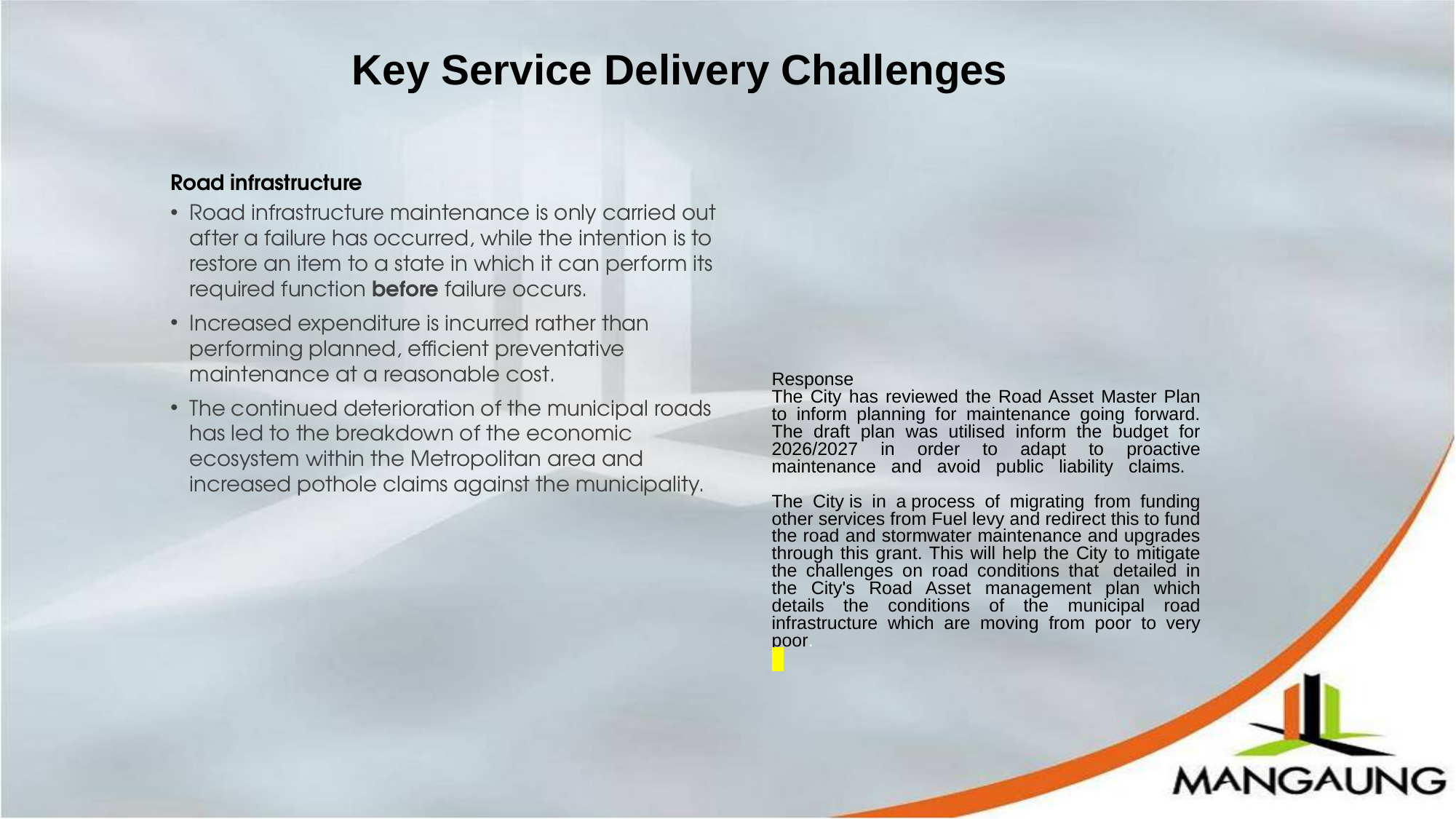

Key Service Delivery Challenges
# Response The City has reviewed the Road Asset Master Plan to inform planning for maintenance going forward. The draft plan was utilised inform the budget for 2026/2027 in order to adapt to proactive maintenance and avoid public liability claims. The City is in a process of migrating from funding other services from Fuel levy and redirect this to fund the road and stormwater maintenance and upgrades through this grant. This will help the City to mitigate the challenges on road conditions that  detailed in the City's Road Asset management plan which details the conditions of the municipal road infrastructure which are moving from poor to very poor.
Road infrastructure
Road infrastructure maintenance is only carried out after a failure has occurred, while the intention is to restore an item to a state in which it can perform its required function before failure occurs.
Increased expenditure is incurred rather than performing planned, efficient preventative maintenance at a reasonable cost.
The continued deterioration of the municipal roads has led to the breakdown of the economic ecosystem within the Metropolitan area and increased pothole claims against the municipality.